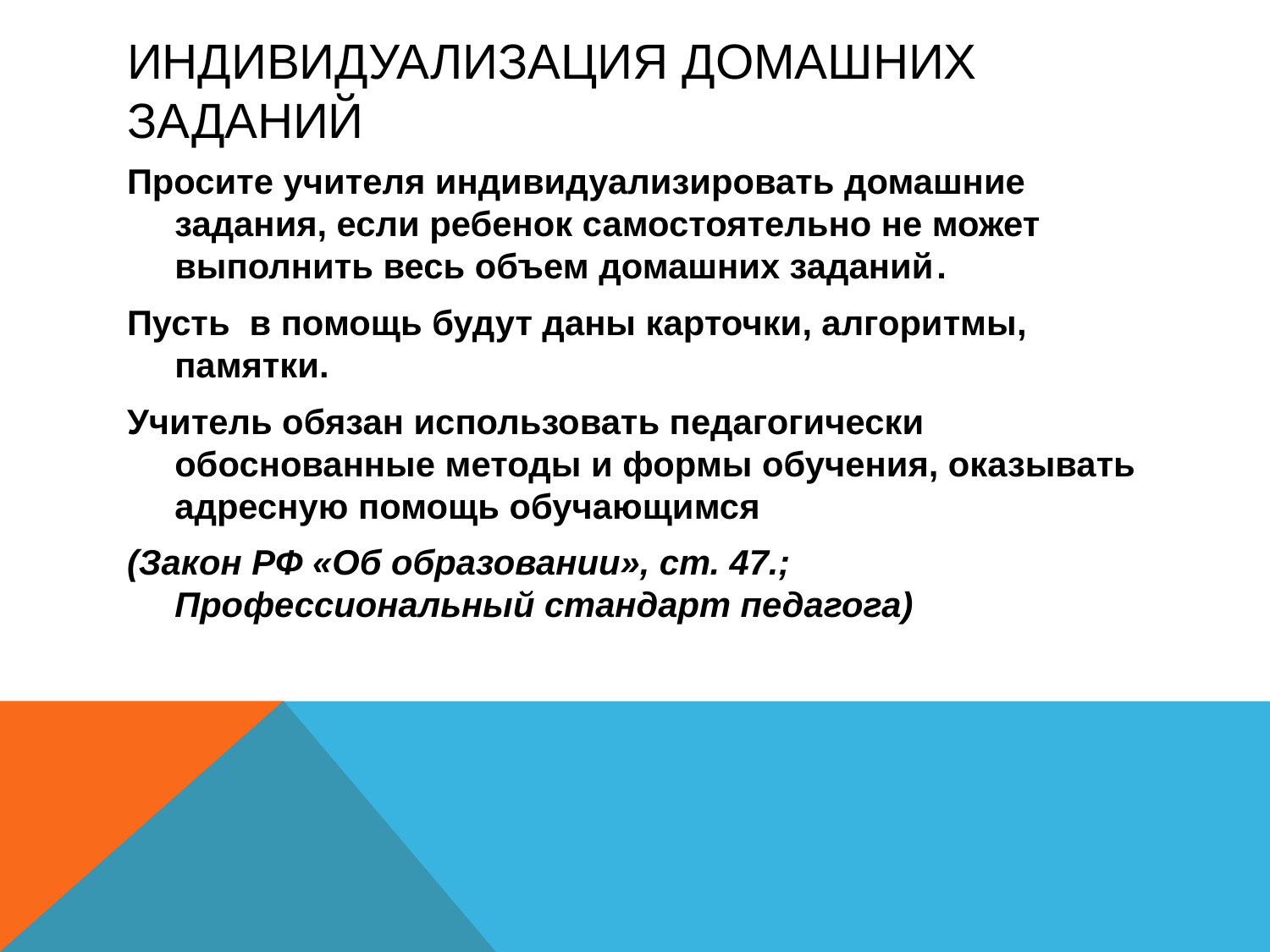

# Индивидуализация домашних заданий
Просите учителя индивидуализировать домашние задания, если ребенок самостоятельно не может выполнить весь объем домашних заданий	.
Пусть  в помощь будут даны карточки, алгоритмы, памятки.
Учитель обязан использовать педагогически обоснованные методы и формы обучения, оказывать адресную помощь обучающимся
(Закон РФ «Об образовании», ст. 47.; Профессиональный стандарт педагога)